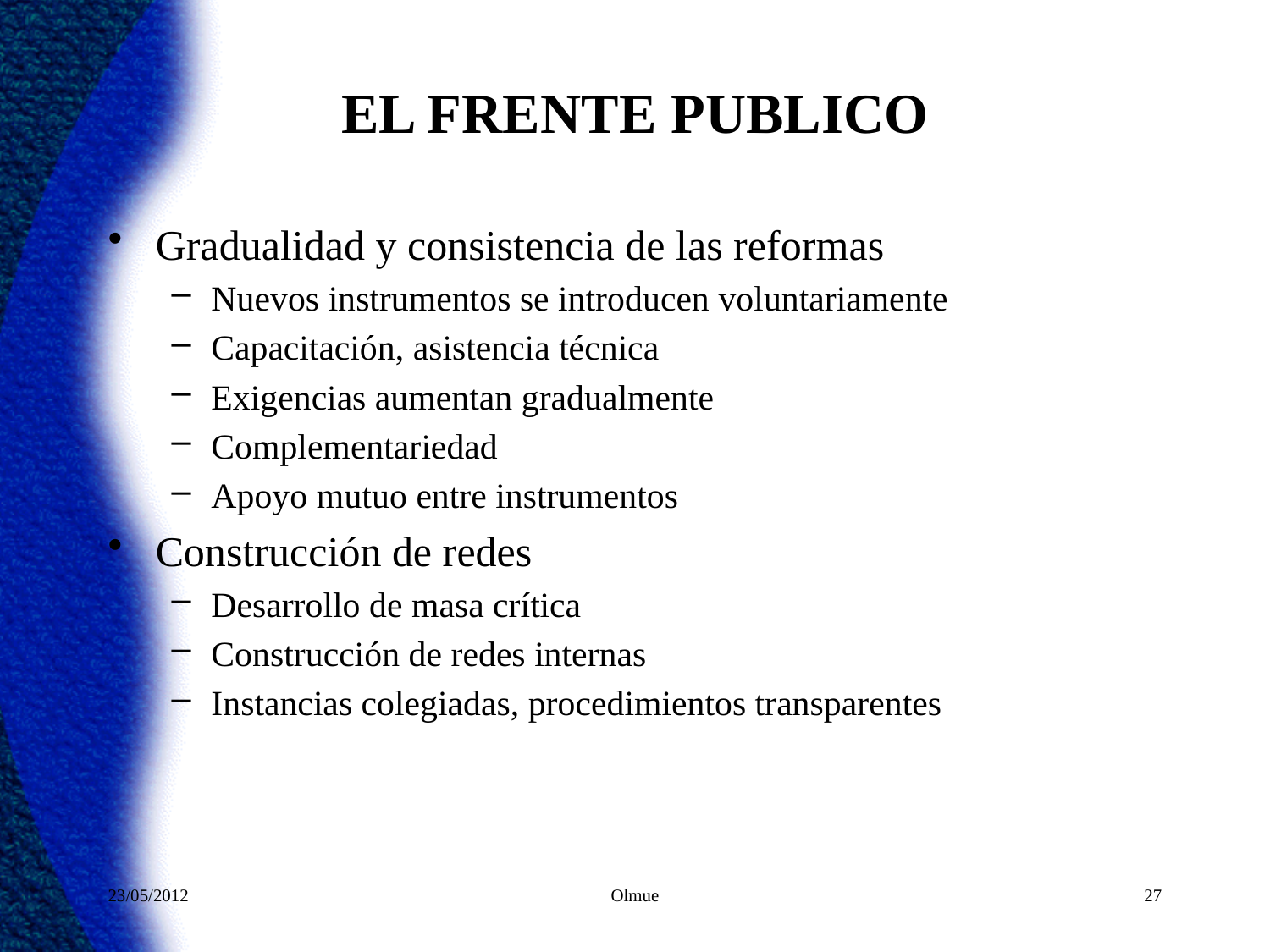

# EL FRENTE PUBLICO
Gradualidad y consistencia de las reformas
Nuevos instrumentos se introducen voluntariamente
Capacitación, asistencia técnica
Exigencias aumentan gradualmente
Complementariedad
Apoyo mutuo entre instrumentos
Construcción de redes
Desarrollo de masa crítica
Construcción de redes internas
Instancias colegiadas, procedimientos transparentes
23/05/2012
Olmue
27